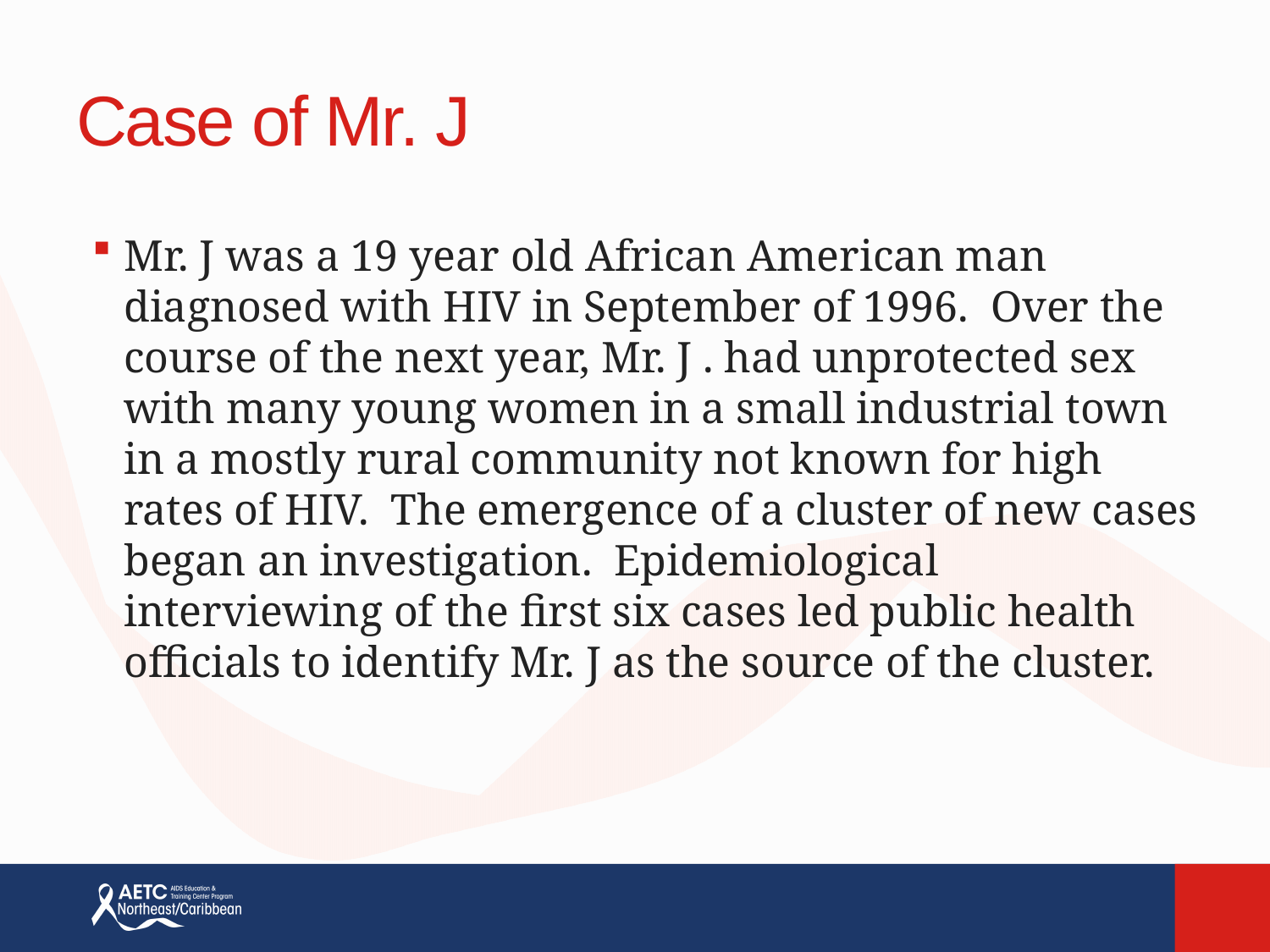

# Case of Mr. J
Mr. J was a 19 year old African American man diagnosed with HIV in September of 1996.  Over the course of the next year, Mr. J . had unprotected sex with many young women in a small industrial town in a mostly rural community not known for high rates of HIV.  The emergence of a cluster of new cases began an investigation.  Epidemiological interviewing of the first six cases led public health officials to identify Mr. J as the source of the cluster.